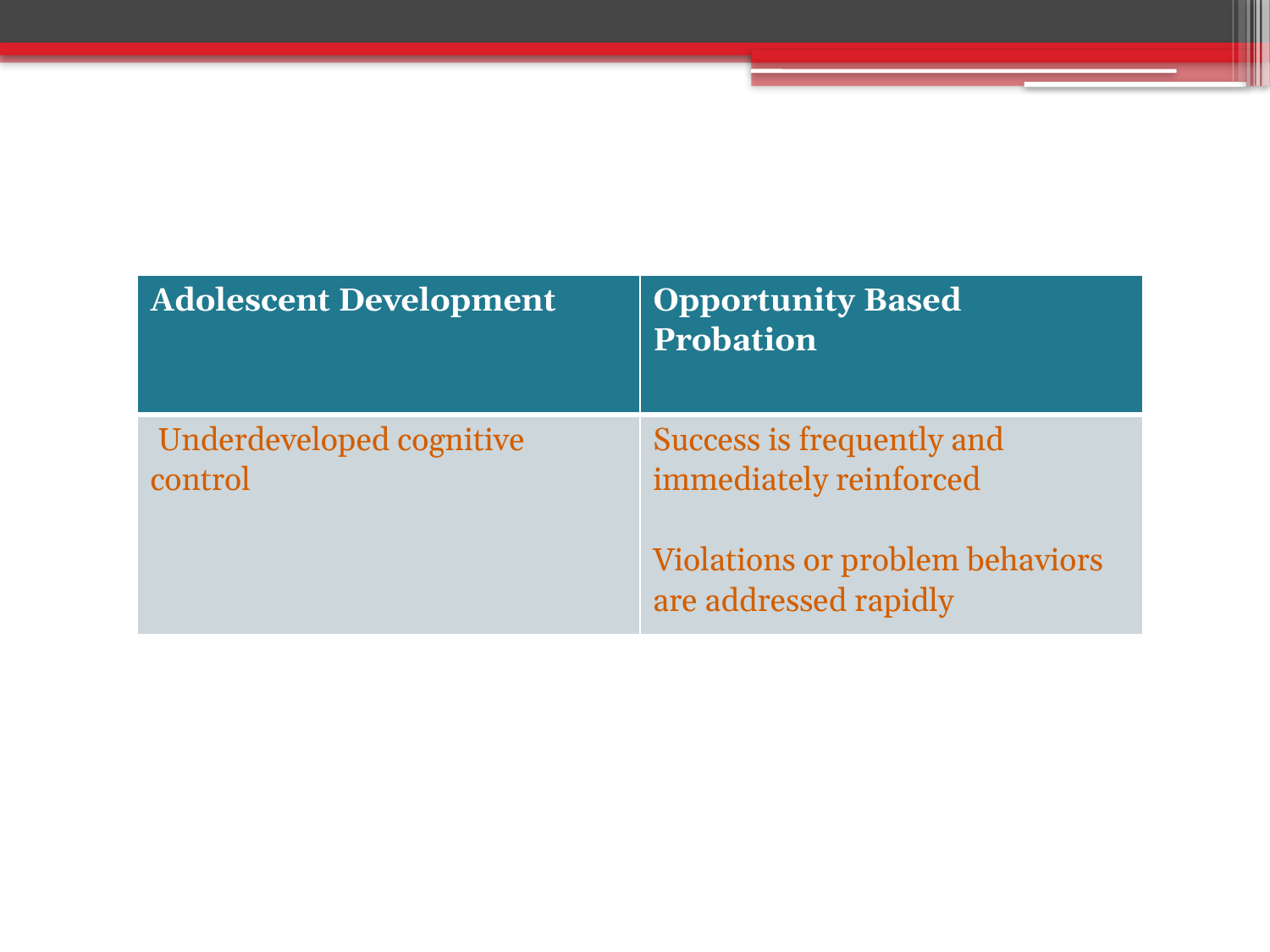

| Adolescent Development | Opportunity Based Probation |
| --- | --- |
| Underdeveloped cognitive control | Success is frequently and immediately reinforced Violations or problem behaviors are addressed rapidly |